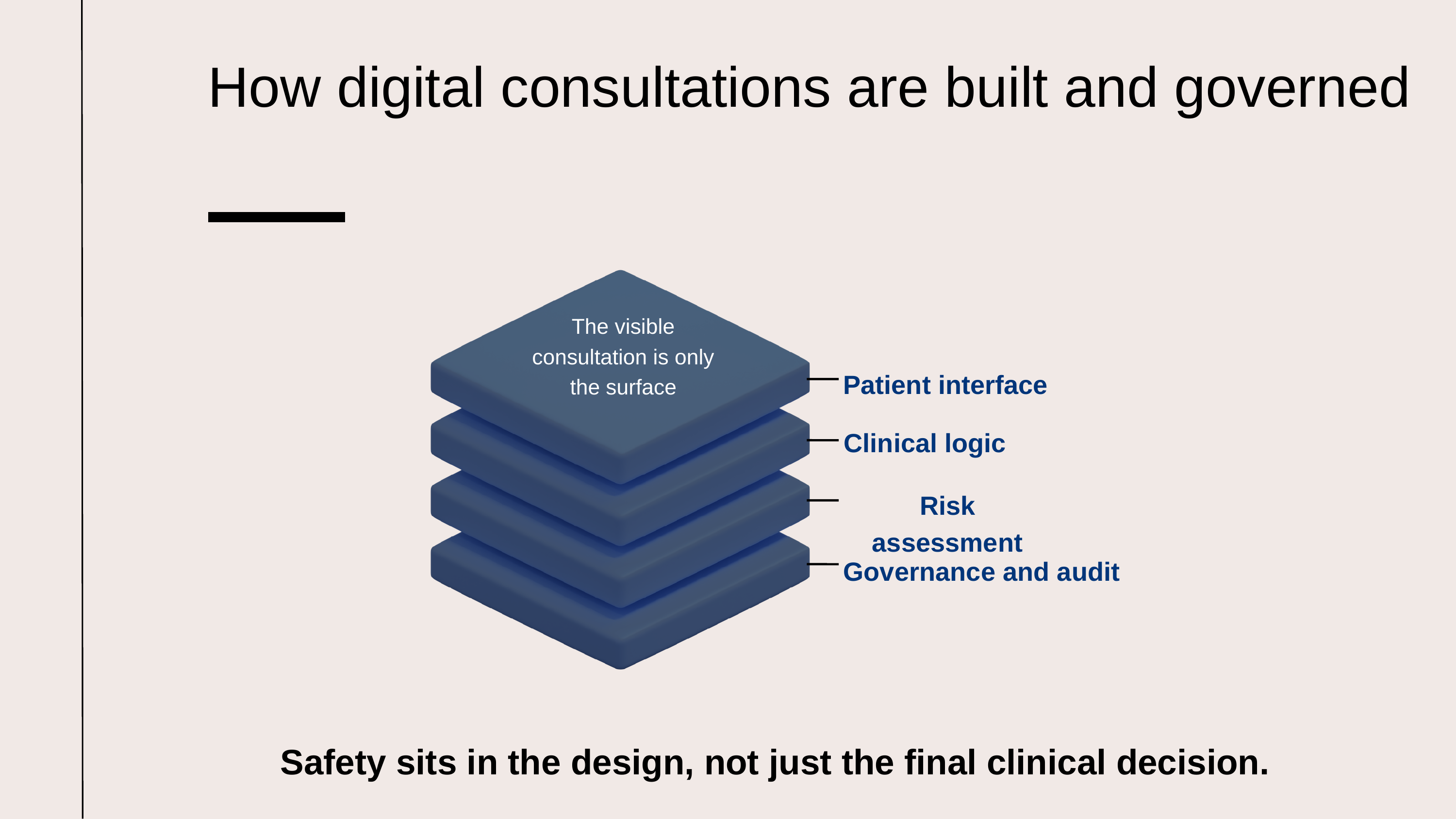

How digital consultations are built and governed

The visible consultation is only the surface
Patient interface

Clinical logic

Risk assessment

Governance and audit

Safety sits in the design, not just the final clinical decision.